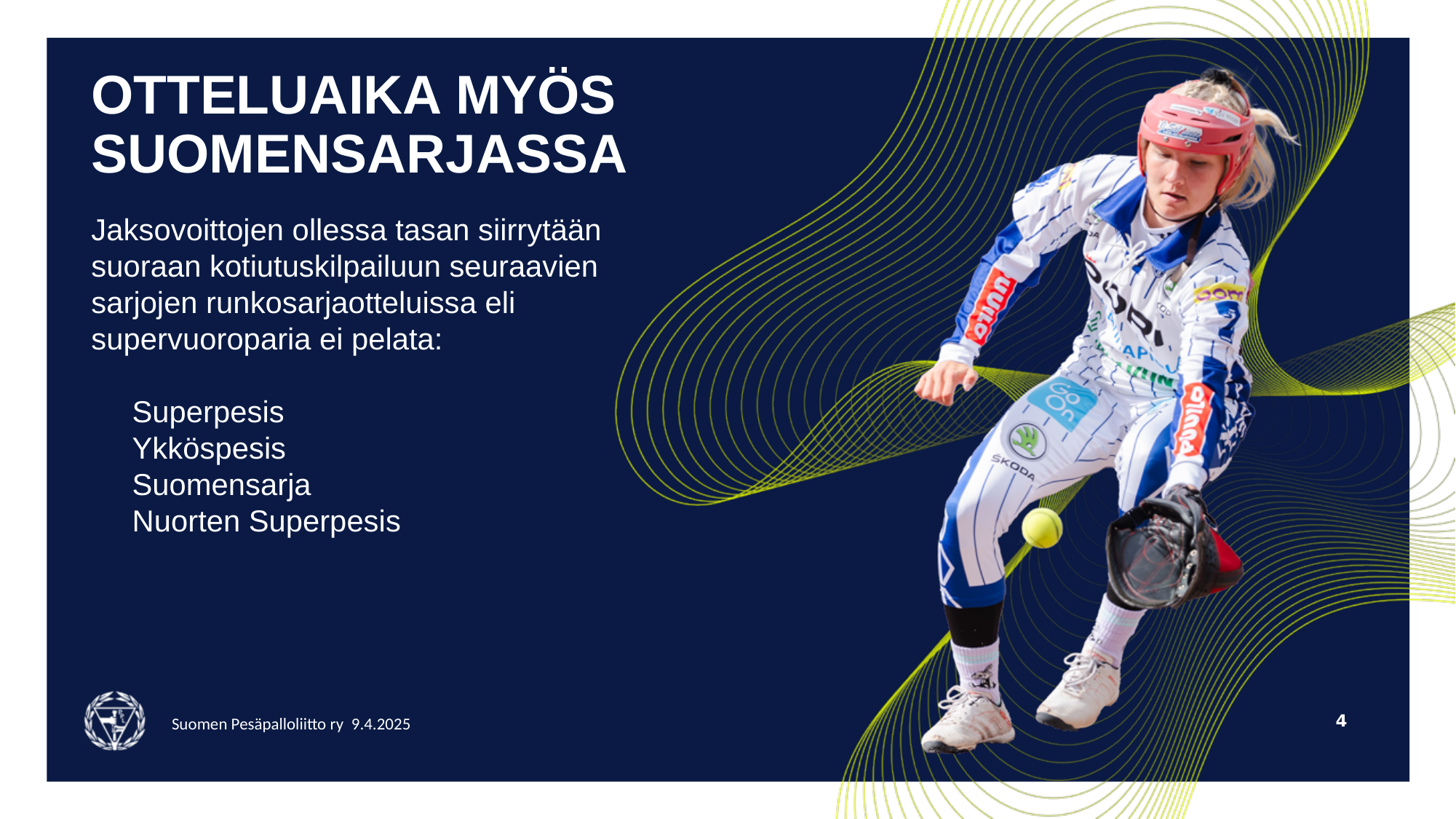

# OTTELUAIKA MYÖS SUOMENSARJASSA
Jaksovoittojen ollessa tasan siirrytään suoraan kotiutuskilpailuun seuraavien sarjojen runkosarjaotteluissa eli supervuoroparia ei pelata:

Superpesis
Ykköspesis
Suomensarja
Nuorten Superpesis
4